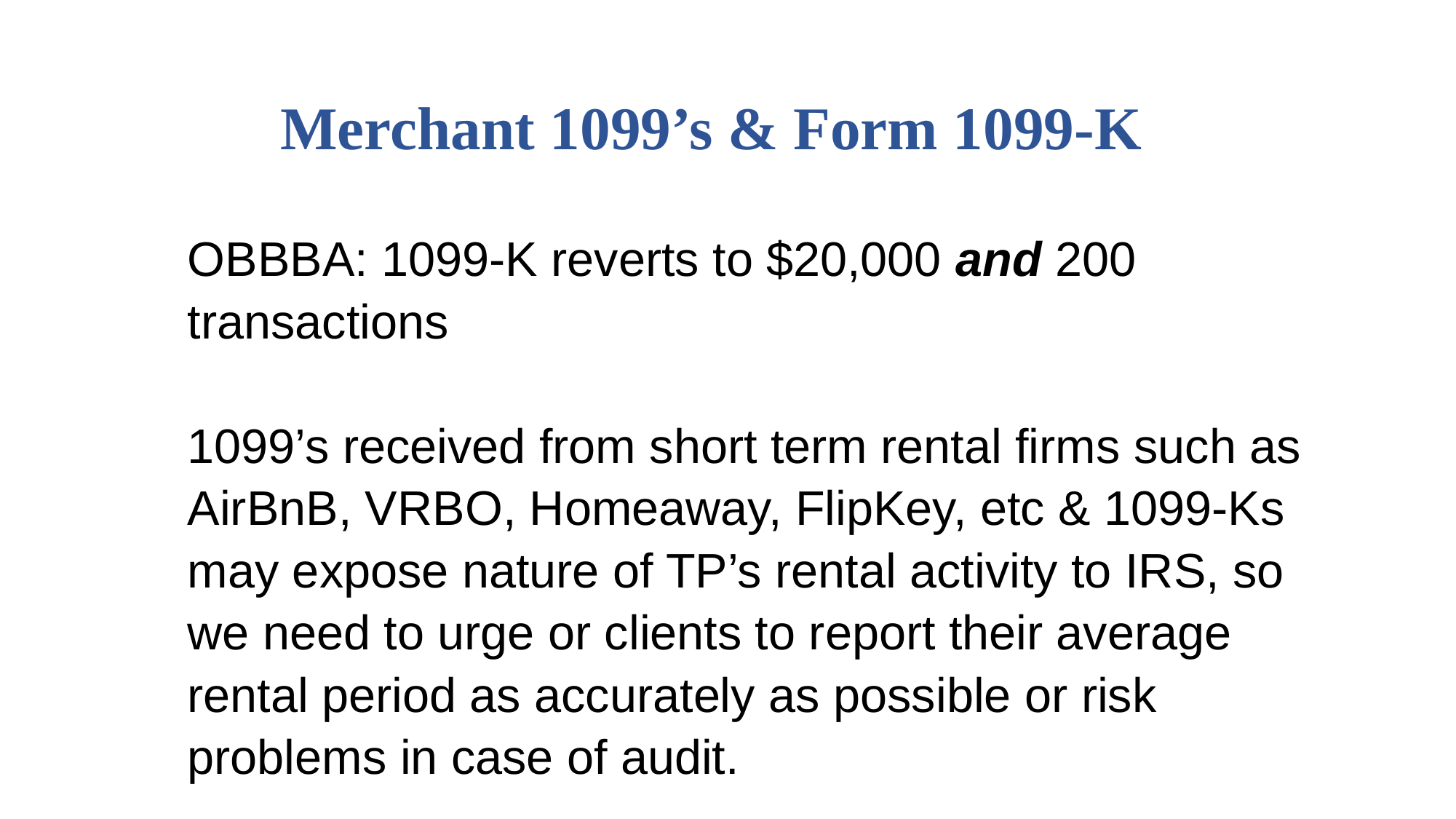

# Merchant 1099’s & Form 1099-K
OBBBA: 1099-K reverts to $20,000 and 200 transactions

1099’s received from short term rental firms such as AirBnB, VRBO, Homeaway, FlipKey, etc & 1099-Ks may expose nature of TP’s rental activity to IRS, so we need to urge or clients to report their average rental period as accurately as possible or risk problems in case of audit.